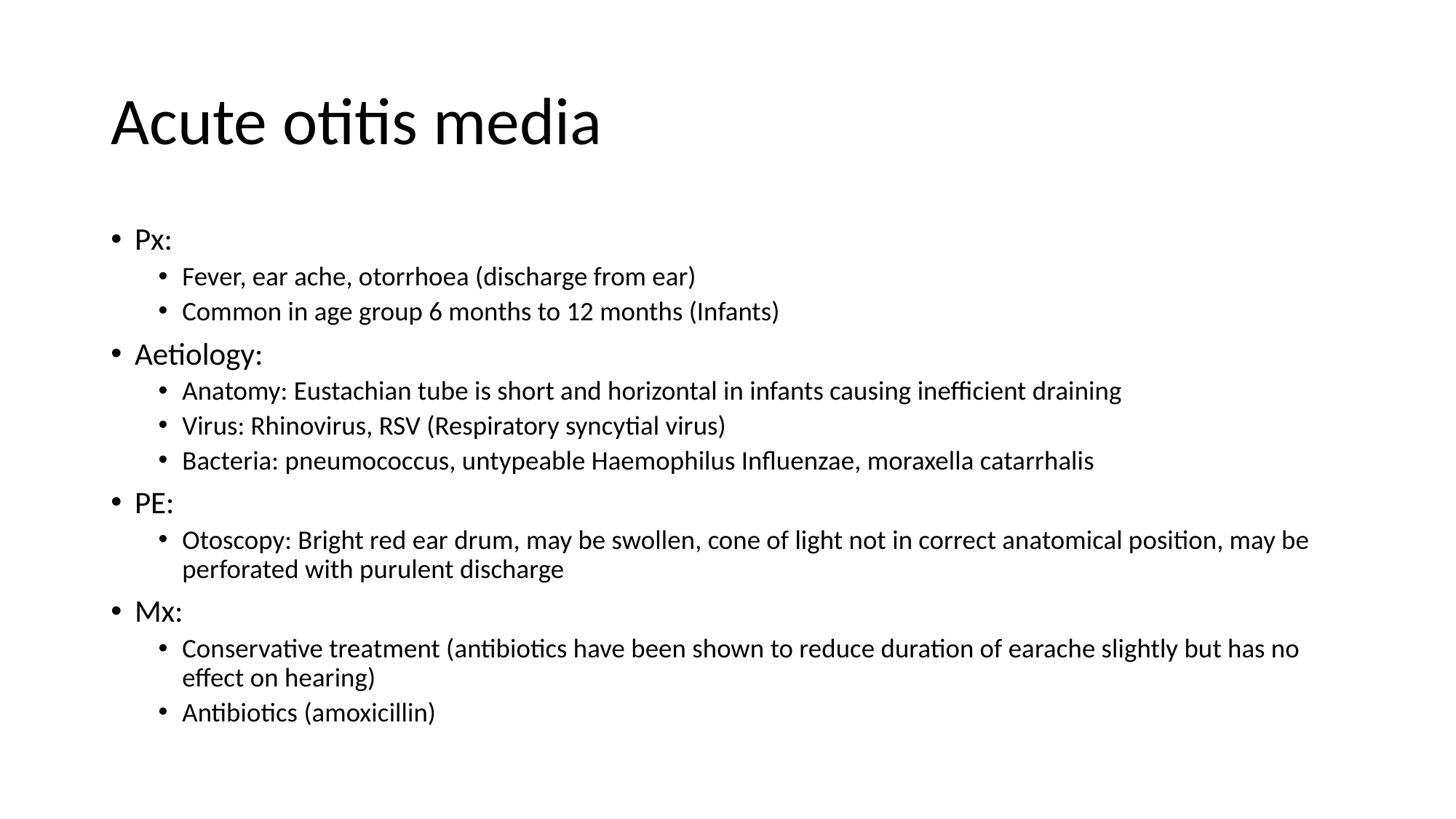

# Acute otitis media
Px:
Fever, ear ache, otorrhoea (discharge from ear)
Common in age group 6 months to 12 months (Infants)
Aetiology:
Anatomy: Eustachian tube is short and horizontal in infants causing inefficient draining
Virus: Rhinovirus, RSV (Respiratory syncytial virus)
Bacteria: pneumococcus, untypeable Haemophilus Influenzae, moraxella catarrhalis
PE:
Otoscopy: Bright red ear drum, may be swollen, cone of light not in correct anatomical position, may be perforated with purulent discharge
Mx:
Conservative treatment (antibiotics have been shown to reduce duration of earache slightly but has no effect on hearing)
Antibiotics (amoxicillin)